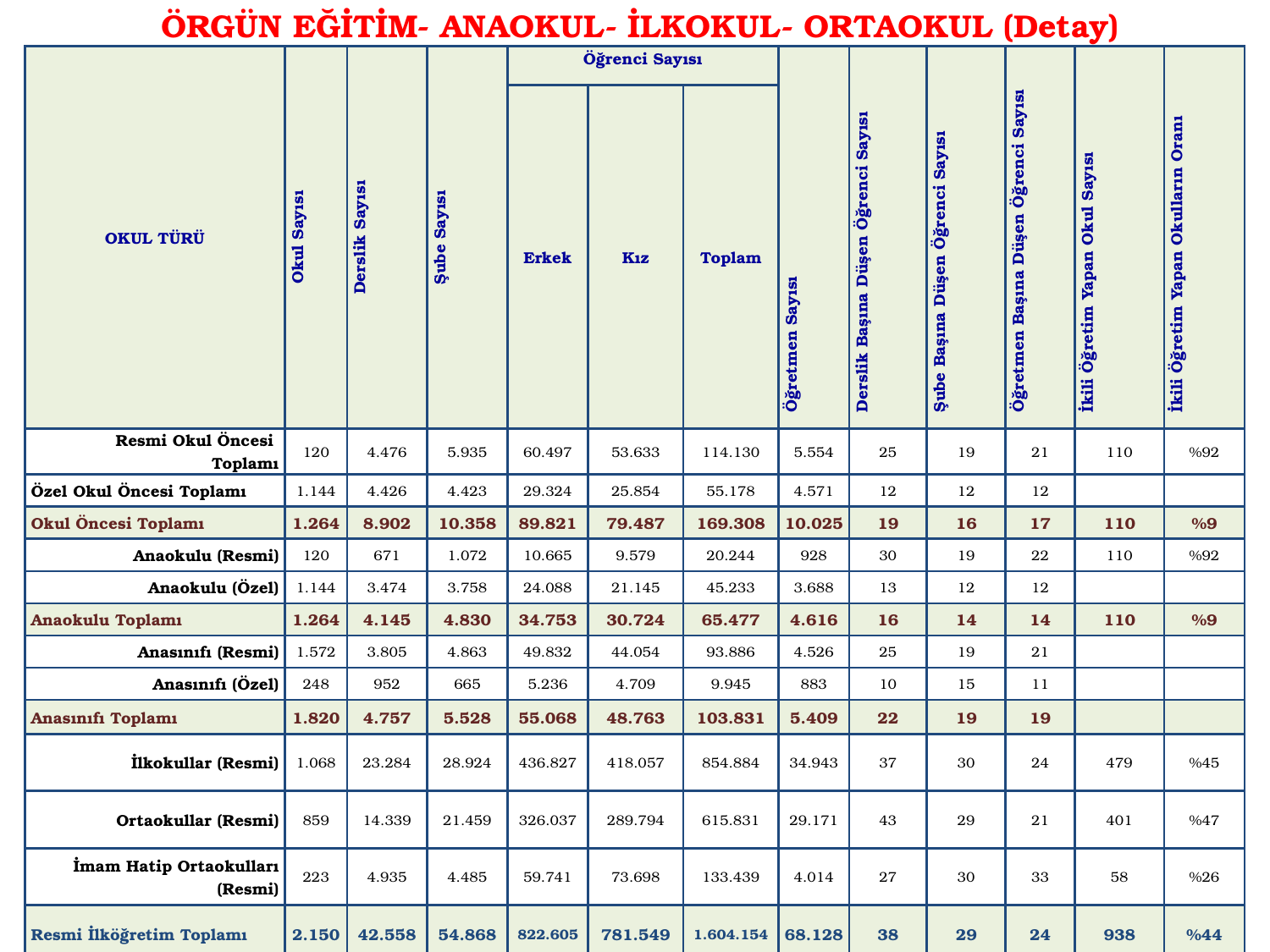

ÖRGÜN EĞİTİM- ANAOKUL- İLKOKUL- ORTAOKUL (Detay)
| OKUL TÜRÜ | Okul Sayısı | Derslik Sayısı | Şube Sayısı | Öğrenci Sayısı |  |  | Öğretmen Sayısı | Derslik Başına Düşen Öğrenci Sayısı | Şube Başına Düşen Öğrenci Sayısı | Öğretmen Başına Düşen Öğrenci Sayısı | İkili Öğretim Yapan Okul Sayısı | İkili Öğretim Yapan Okulların Oranı |
| --- | --- | --- | --- | --- | --- | --- | --- | --- | --- | --- | --- | --- |
|  |  |  |  | Erkek | Kız | Toplam |  |  |  |  |  |  |
| Resmi Okul Öncesi Toplamı | 120 | 4.476 | 5.935 | 60.497 | 53.633 | 114.130 | 5.554 | 25 | 19 | 21 | 110 | %92 |
| Özel Okul Öncesi Toplamı | 1.144 | 4.426 | 4.423 | 29.324 | 25.854 | 55.178 | 4.571 | 12 | 12 | 12 |  |  |
| Okul Öncesi Toplamı | 1.264 | 8.902 | 10.358 | 89.821 | 79.487 | 169.308 | 10.025 | 19 | 16 | 17 | 110 | %9 |
| Anaokulu (Resmi) | 120 | 671 | 1.072 | 10.665 | 9.579 | 20.244 | 928 | 30 | 19 | 22 | 110 | %92 |
| Anaokulu (Özel) | 1.144 | 3.474 | 3.758 | 24.088 | 21.145 | 45.233 | 3.688 | 13 | 12 | 12 |  |  |
| Anaokulu Toplamı | 1.264 | 4.145 | 4.830 | 34.753 | 30.724 | 65.477 | 4.616 | 16 | 14 | 14 | 110 | %9 |
| Anasınıfı (Resmi) | 1.572 | 3.805 | 4.863 | 49.832 | 44.054 | 93.886 | 4.526 | 25 | 19 | 21 |  |  |
| Anasınıfı (Özel) | 248 | 952 | 665 | 5.236 | 4.709 | 9.945 | 883 | 10 | 15 | 11 |  |  |
| Anasınıfı Toplamı | 1.820 | 4.757 | 5.528 | 55.068 | 48.763 | 103.831 | 5.409 | 22 | 19 | 19 |  |  |
| İlkokullar (Resmi) | 1.068 | 23.284 | 28.924 | 436.827 | 418.057 | 854.884 | 34.943 | 37 | 30 | 24 | 479 | %45 |
| Ortaokullar (Resmi) | 859 | 14.339 | 21.459 | 326.037 | 289.794 | 615.831 | 29.171 | 43 | 29 | 21 | 401 | %47 |
| İmam Hatip Ortaokulları (Resmi) | 223 | 4.935 | 4.485 | 59.741 | 73.698 | 133.439 | 4.014 | 27 | 30 | 33 | 58 | %26 |
| Resmi İlköğretim Toplamı | 2.150 | 42.558 | 54.868 | 822.605 | 781.549 | 1.604.154 | 68.128 | 38 | 29 | 24 | 938 | %44 |
| İlkokullar (Özel) | 402 | 7.244 | 3.882 | 37.945 | 34.093 | 72.038 | 8.296 | 10 | 19 | 9 |  |  |
| Ortaokullar (Özel) | 432 | 4.255 | 4.481 | 44.780 | 38.533 | 83.313 | 9.964 | 20 | 19 | 9 |  |  |
| Özel İlköğretim Okulu | 834 | 11.499 | 8.363 | 82.725 | 72.626 | 155.351 | 17.760 | 14 | 19 | 9 |  |  |
| İlköğretim Toplamı | 2.984 | 54.057 | 63.231 | 905.330 | 854.175 | 1.759.505 | 85.888 | 33 | 28 | 20 | 938 | %31 |
20